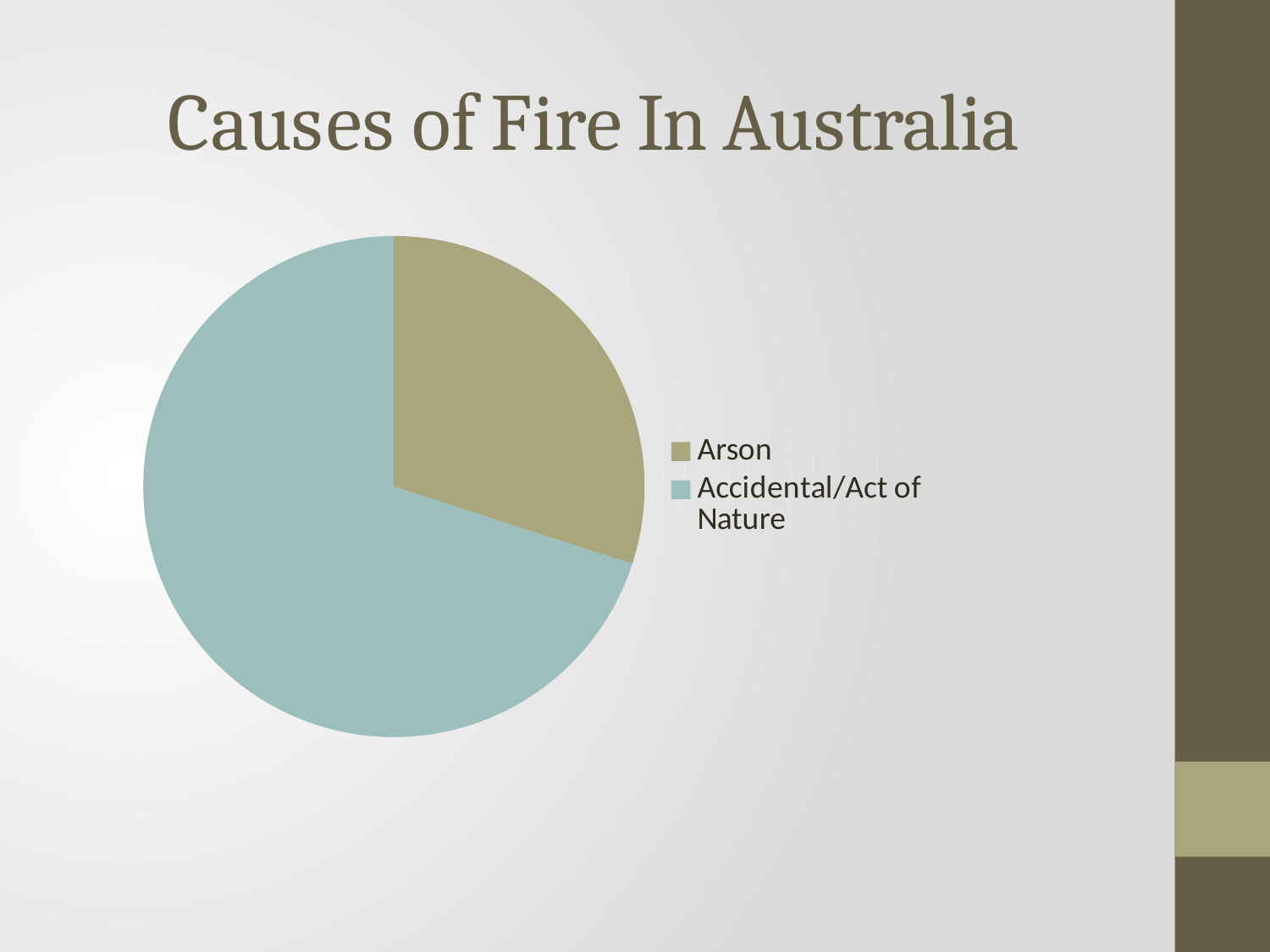

# Causes of Fire In Australia

### Chart

| Category | Causes of Fire in Australia |
|---|---|
| Arson | 30.0 |
| Accidental/Act of Nature | 70.0 |